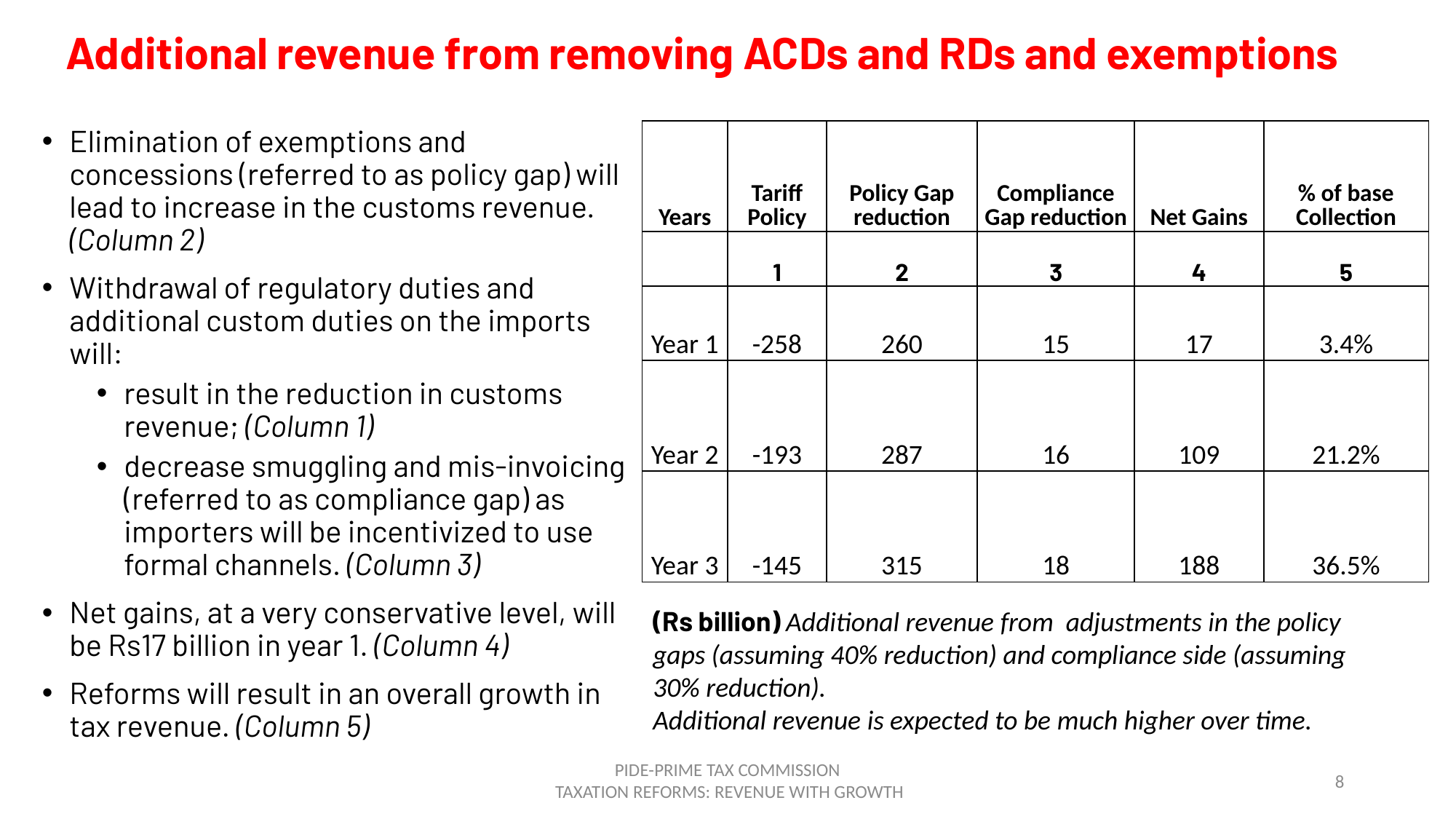

# Additional revenue from removing ACDs and RDs and exemptions
Elimination of exemptions and concessions (referred to as policy gap) will lead to increase in the customs revenue. (Column 2)
Withdrawal of regulatory duties and additional custom duties on the imports will:
result in the reduction in customs revenue; (Column 1)
decrease smuggling and mis-invoicing (referred to as compliance gap) as importers will be incentivized to use formal channels. (Column 3)
Net gains, at a very conservative level, will be Rs17 billion in year 1. (Column 4)
Reforms will result in an overall growth in tax revenue. (Column 5)

| Years | Tariff Policy | Policy Gap reduction | Compliance Gap reduction | Net Gains | % of base Collection |
| --- | --- | --- | --- | --- | --- |
|  | 1 | 2 | 3 | 4 | 5 |
| Year 1 | -258 | 260 | 15 | 17 | 3.4% |
| Year 2 | -193 | 287 | 16 | 109 | 21.2% |
| Year 3 | -145 | 315 | 18 | 188 | 36.5% |
(Rs billion) Additional revenue from  adjustments in the policy gaps (assuming 40% reduction) and compliance side (assuming 30% reduction).
Additional revenue is expected to be much higher over time.
PIDE-PRIME TAX COMMISSION
 TAXATION REFORMS: REVENUE WITH GROWTH
8